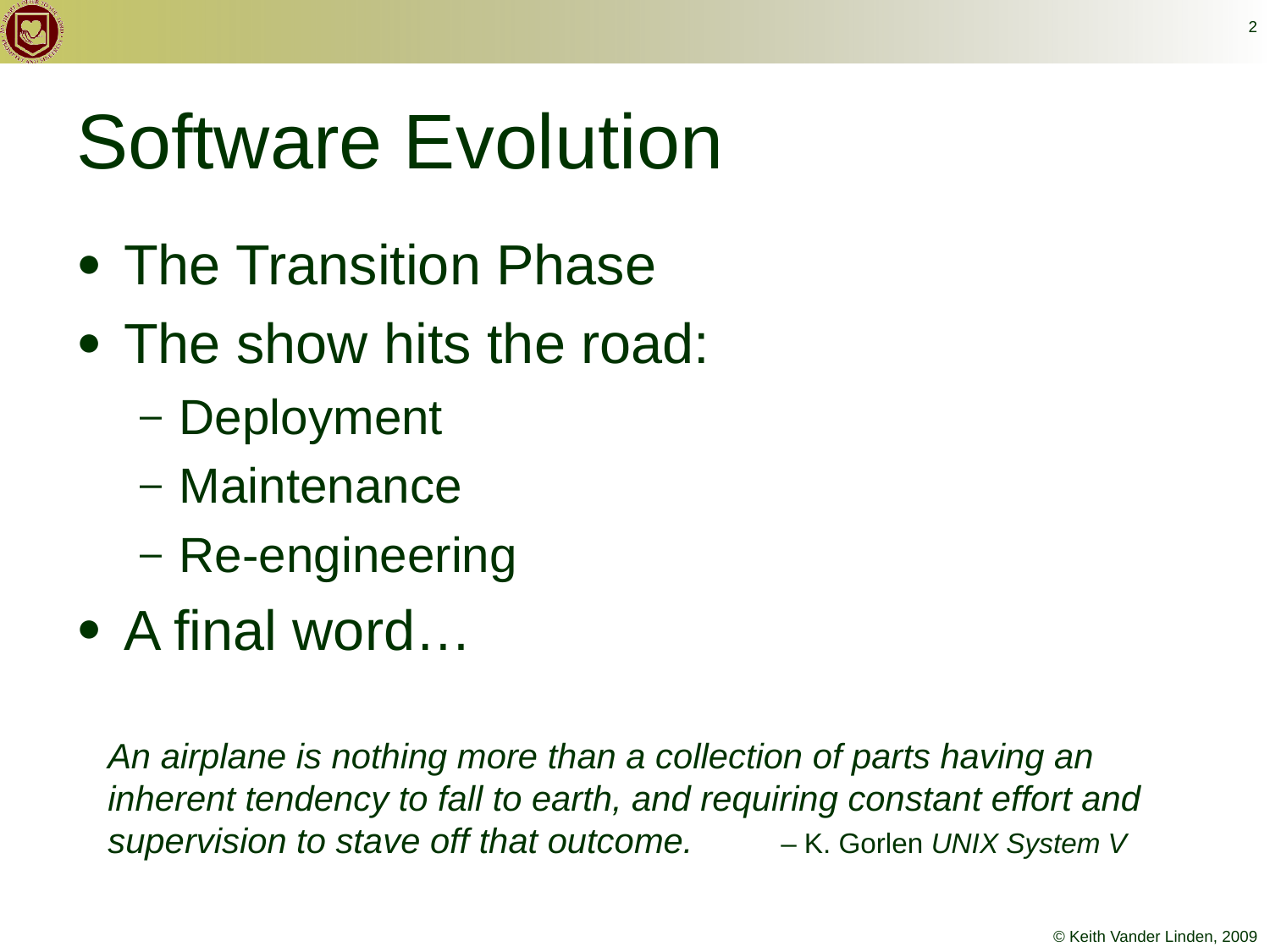

2
# Software Evolution
The Transition Phase
The show hits the road:
Deployment
Maintenance
Re-engineering
A final word…

An airplane is nothing more than a collection of parts having an inherent tendency to fall to earth, and requiring constant effort and supervision to stave off that outcome.         – K. Gorlen UNIX System V